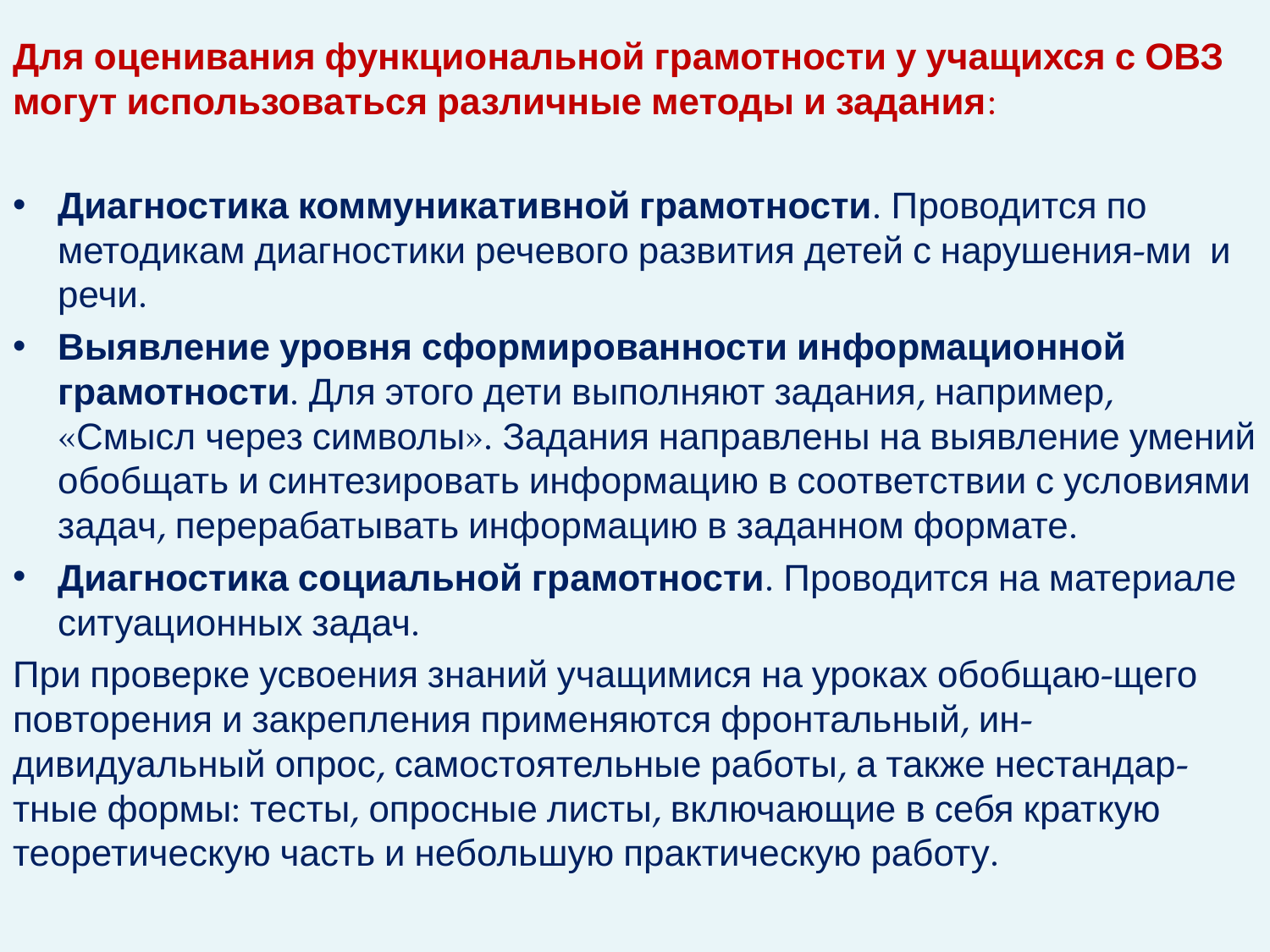

Для оценивания функциональной грамотности у учащихся с ОВЗ могут использоваться различные методы и задания:

Диагностика коммуникативной грамотности. Проводится по методикам диагностики речевого развития детей с нарушения-ми  и речи.
Выявление уровня сформированности информационной грамотности. Для этого дети выполняют задания, например, «Смысл через символы». Задания направлены на выявление умений обобщать и синтезировать информацию в соответствии с условиями задач, перерабатывать информацию в заданном формате.
Диагностика социальной грамотности. Проводится на материале ситуационных задач.
При проверке усвоения знаний учащимися на уроках обобщаю-щего повторения и закрепления применяются фронтальный, ин-дивидуальный опрос, самостоятельные работы, а также нестандар-тные формы: тесты, опросные листы, включающие в себя краткую теоретическую часть и небольшую практическую работу.